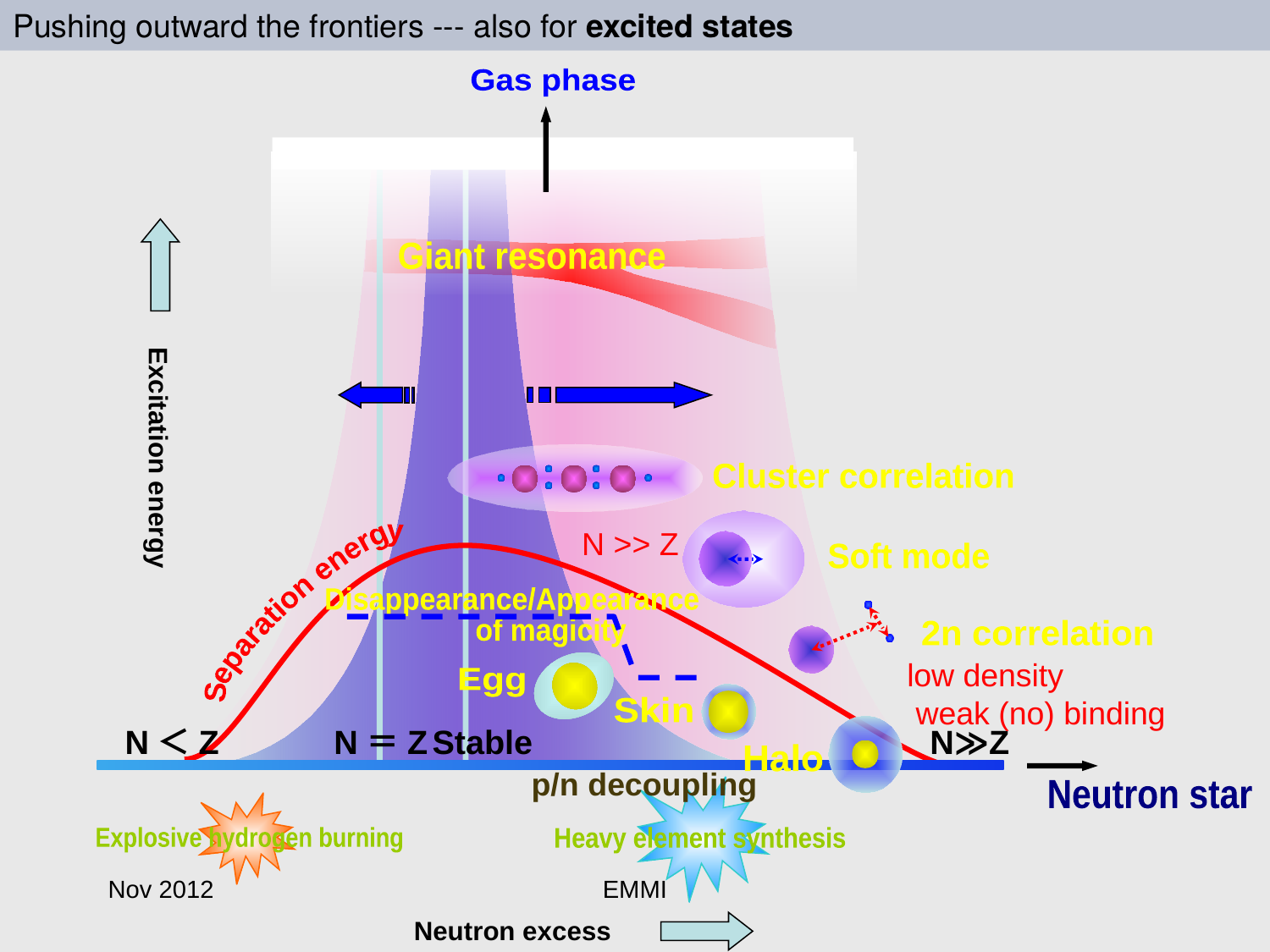

Pushing outward the frontiers --- also for excited states
Gas phase

Giant resonance
Excitation energy

Cluster correlation

Soft mode

Disappearance/Appearance
     of magicity
Separation energy

2n correlation

Egg

Skin
Stable
N≫Z
N＜Z
N＝Z

Halo

Neutron star

Explosive hydrogen burning
Heavy element synthesis

Neutron excess
N >> Z
low density
 weak (no) binding
p/n decoupling
Nov 2012
EMMI